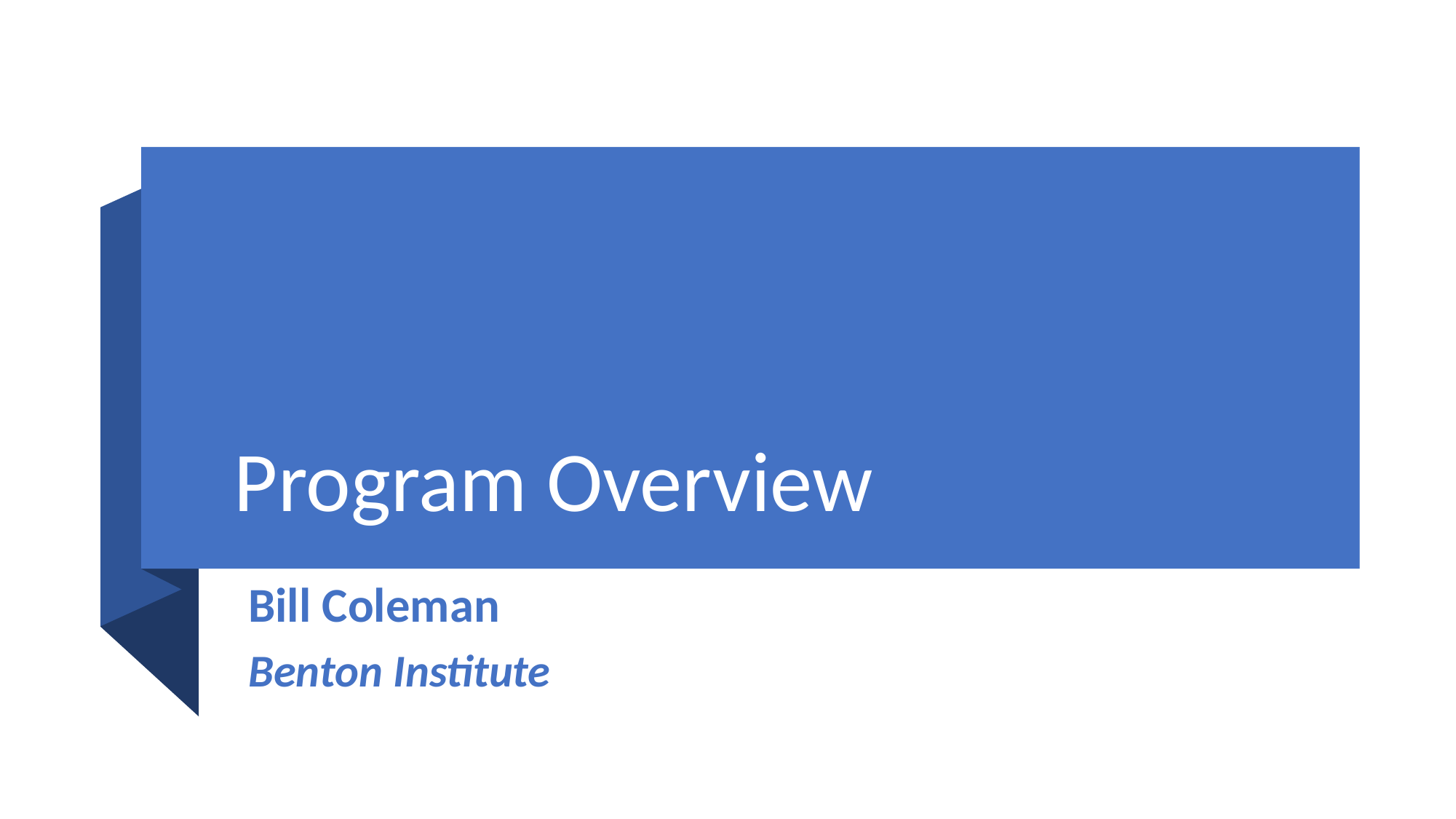

# Program Overview

Bill Coleman
Benton Institute